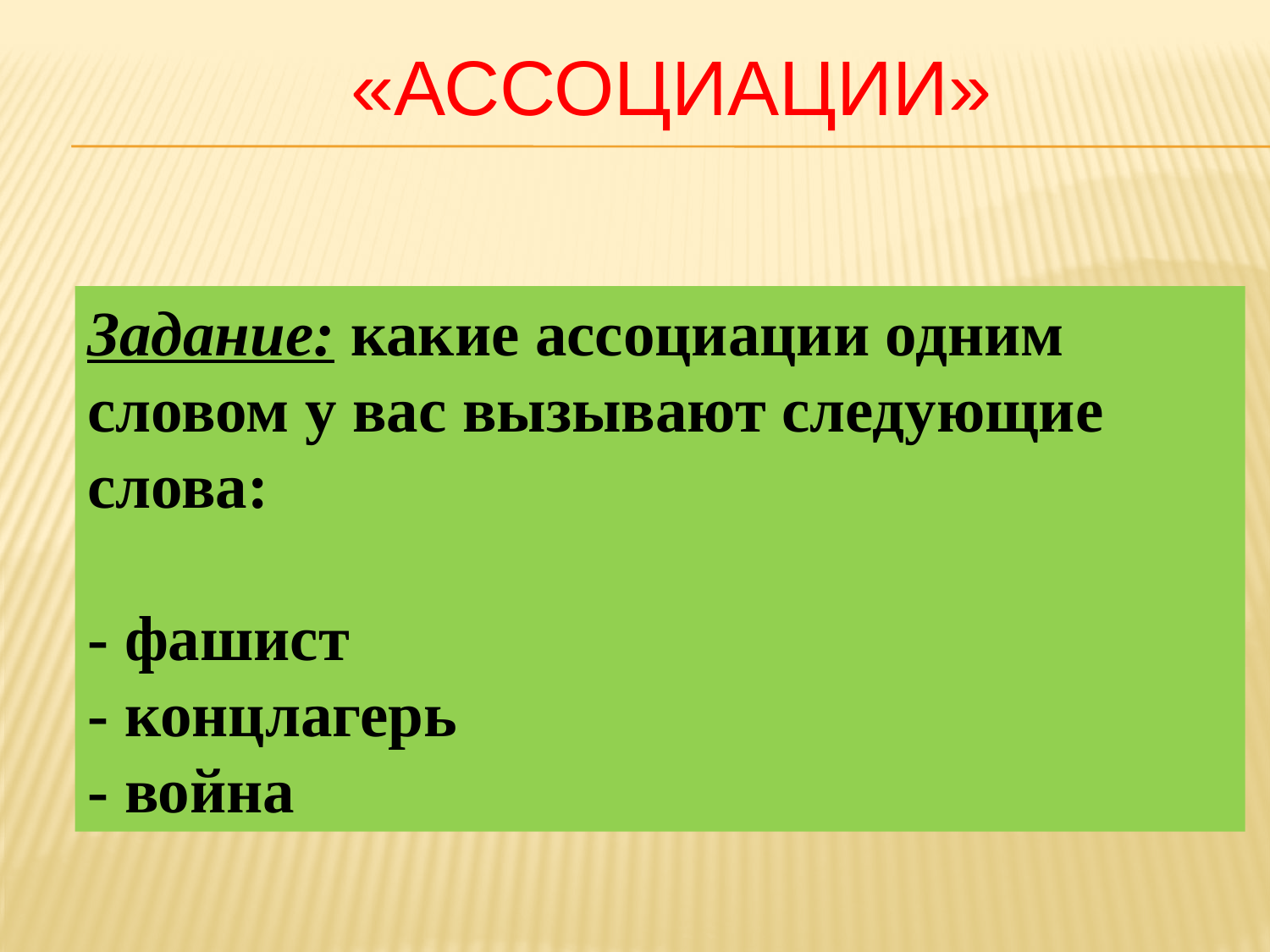

# «Ассоциации»
Задание: какие ассоциации одним словом у вас вызывают следующие слова:

- фашист
- концлагерь
- война